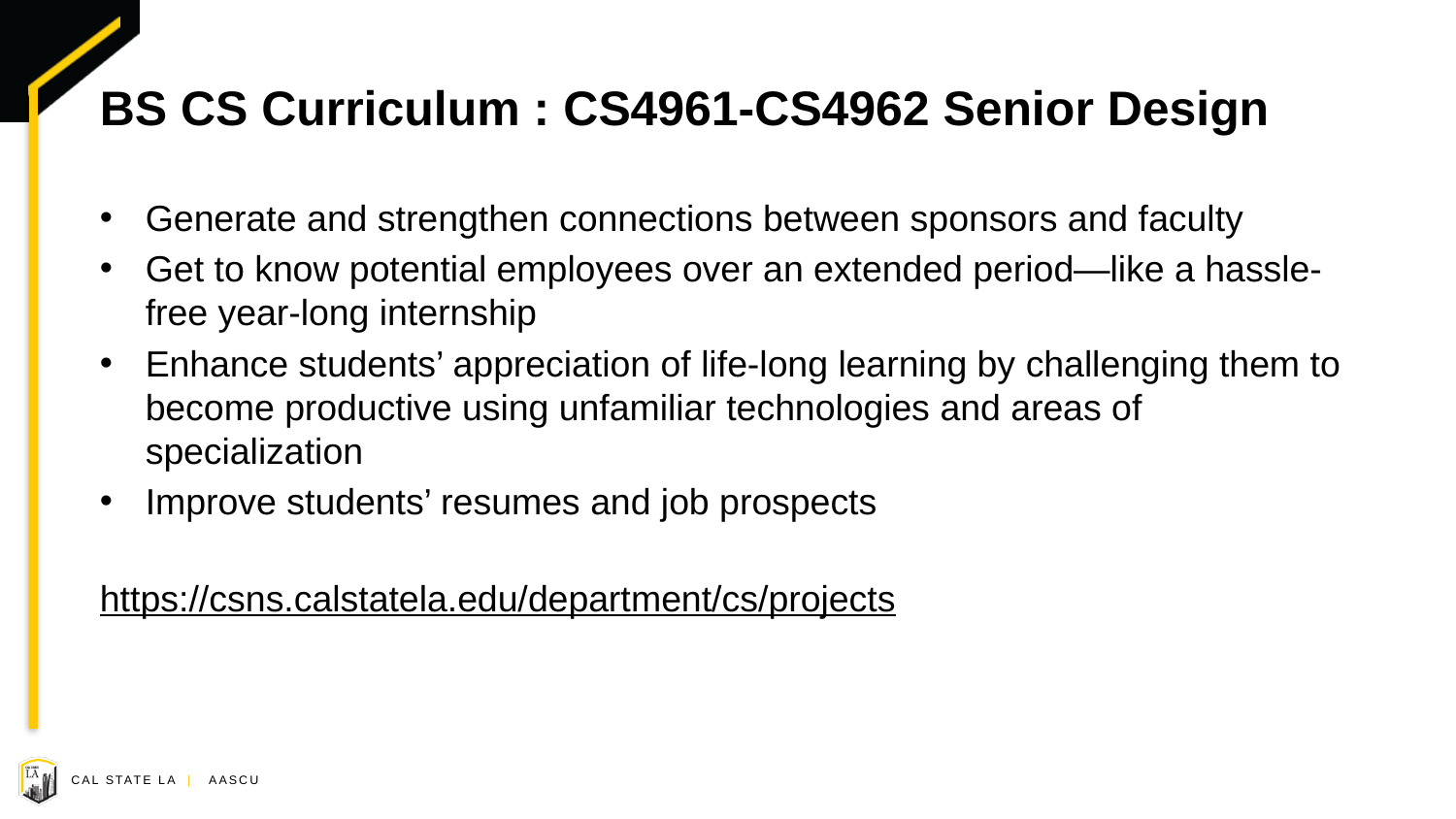

# BS CS Curriculum : CS4961-CS4962 Senior Design
Generate and strengthen connections between sponsors and faculty
Get to know potential employees over an extended period—like a hassle-free year-long internship
Enhance students’ appreciation of life-long learning by challenging them to become productive using unfamiliar technologies and areas of specialization
Improve students’ resumes and job prospects

https://csns.calstatela.edu/department/cs/projects